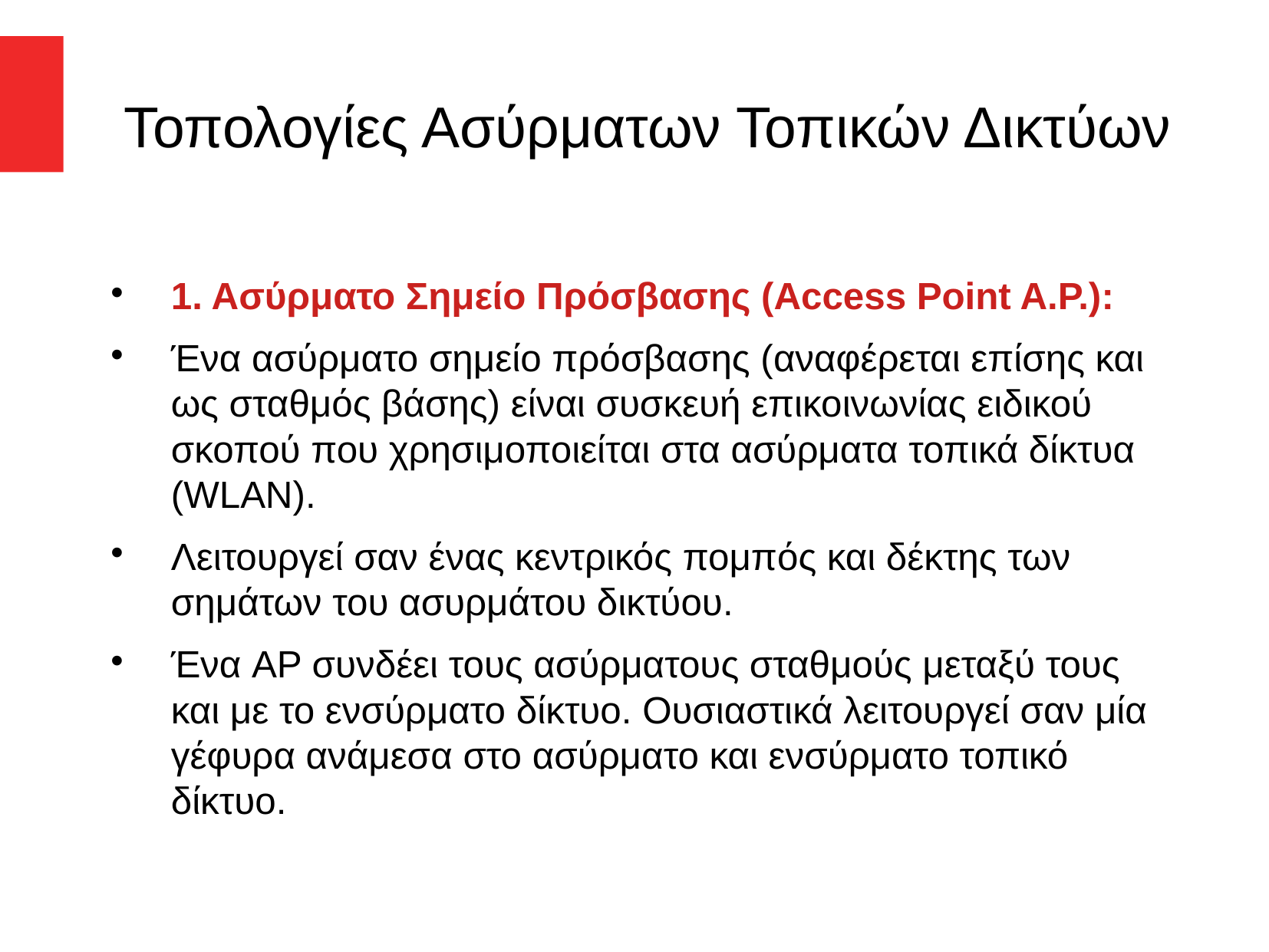

Τοπολογίες Ασύρματων Τοπικών Δικτύων
1. Ασύρματο Σημείο Πρόσβασης (Access Point A.P.):
Ένα ασύρματο σημείο πρόσβασης (αναφέρεται επίσης και ως σταθμός βάσης) είναι συσκευή επικοινωνίας ειδικού σκοπού που χρησιμοποιείται στα ασύρματα τοπικά δίκτυα (WLAN).
Λειτουργεί σαν ένας κεντρικός πομπός και δέκτης των σημάτων του ασυρμάτου δικτύου.
Ένα AP συνδέει τους ασύρματους σταθμούς μεταξύ τους και με το ενσύρματο δίκτυο. Ουσιαστικά λειτουργεί σαν μία γέφυρα ανάμεσα στο ασύρματο και ενσύρματο τοπικό δίκτυο.